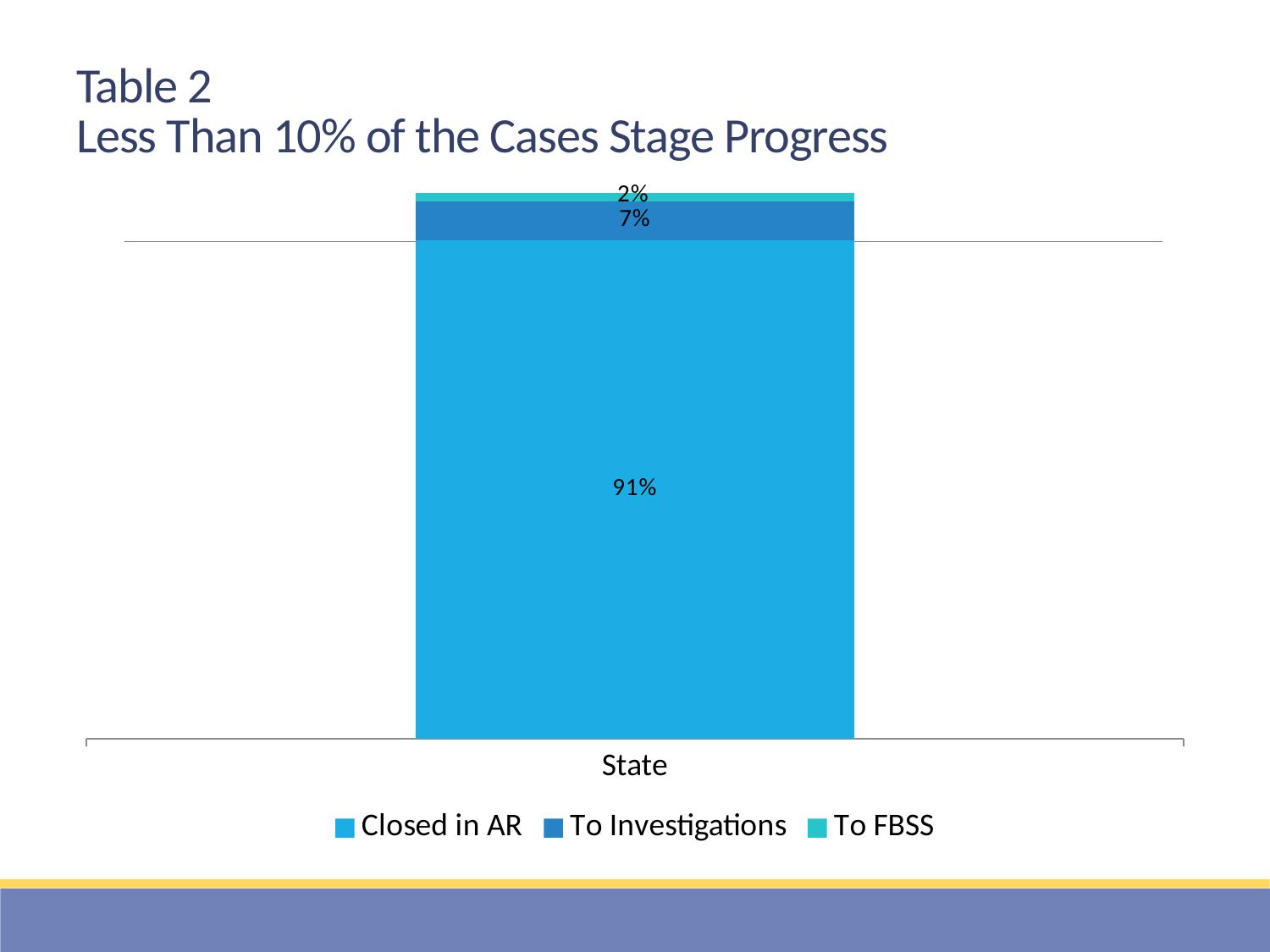

# Table 2 Less Than 10% of the Cases Stage Progress

### Chart

| Category | Closed in AR | To Investigations | To FBSS |
|---|---|---|---|
| State | 0.9091857130442341 | 0.07 | 0.015468845050838603 |